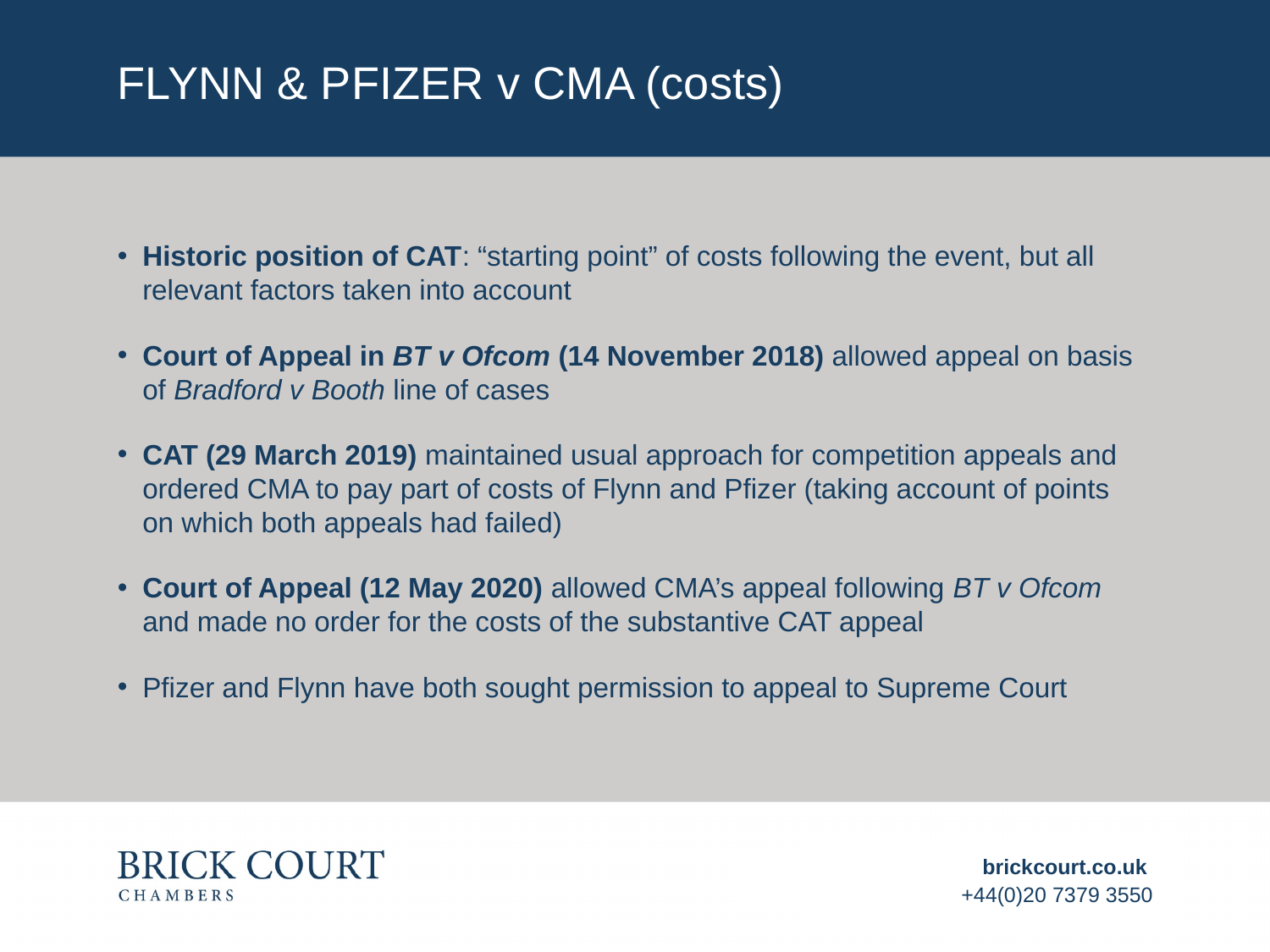

# Flynn & Pfizer v CMA (costs)
Historic position of CAT: “starting point” of costs following the event, but all relevant factors taken into account
Court of Appeal in BT v Ofcom (14 November 2018) allowed appeal on basis of Bradford v Booth line of cases
CAT (29 March 2019) maintained usual approach for competition appeals and ordered CMA to pay part of costs of Flynn and Pfizer (taking account of points on which both appeals had failed)
Court of Appeal (12 May 2020) allowed CMA’s appeal following BT v Ofcom and made no order for the costs of the substantive CAT appeal
Pfizer and Flynn have both sought permission to appeal to Supreme Court
brickcourt.co.uk
+44(0)20 7379 3550